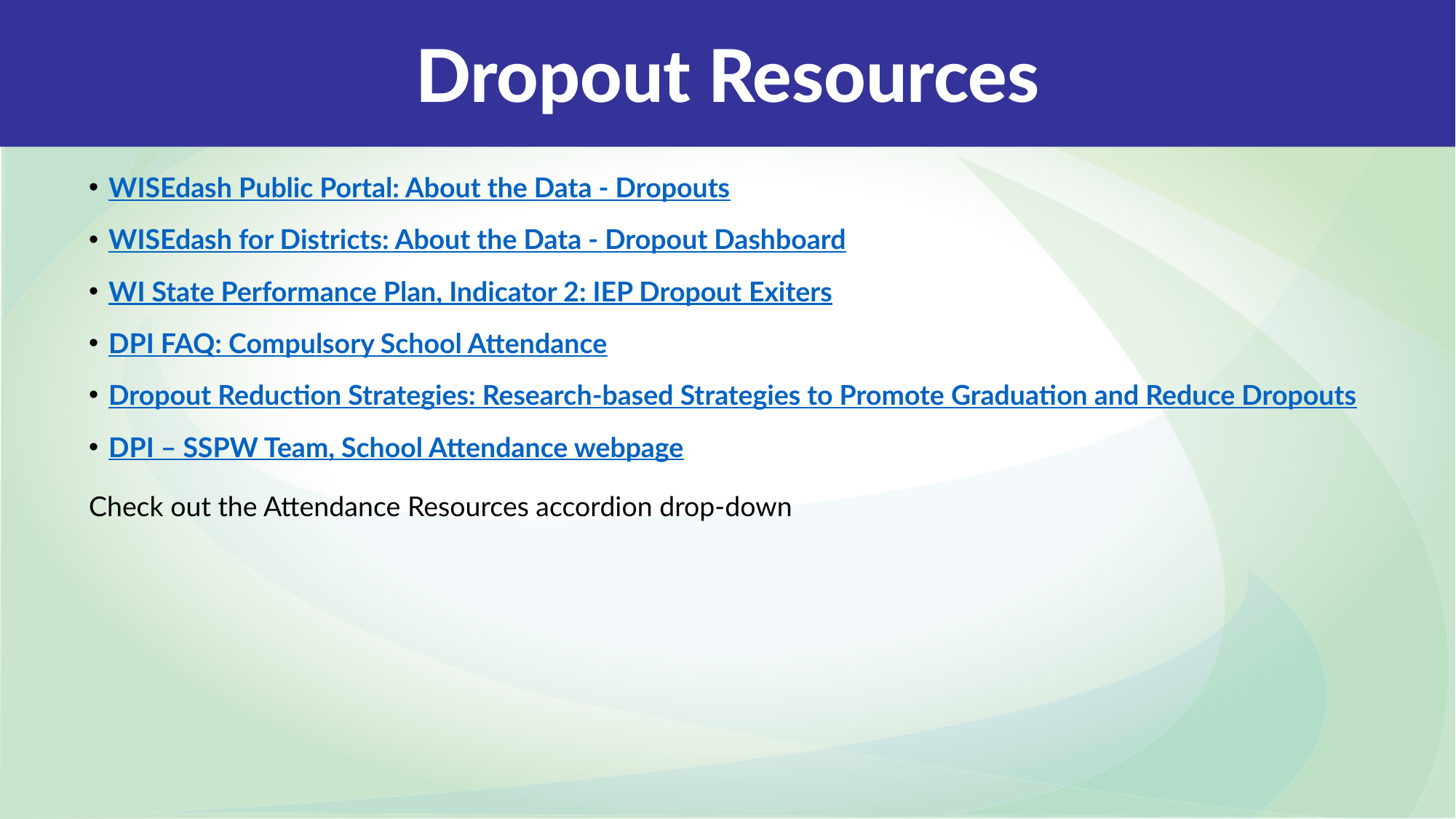

Dropout Resources
WISEdash Public Portal: About the Data - Dropouts
WISEdash for Districts: About the Data - Dropout Dashboard
WI State Performance Plan, Indicator 2: IEP Dropout Exiters
DPI FAQ: Compulsory School Attendance
Dropout Reduction Strategies: Research-based Strategies to Promote Graduation and Reduce Dropouts
DPI – SSPW Team, School Attendance webpage
Check out the Attendance Resources accordion drop-down